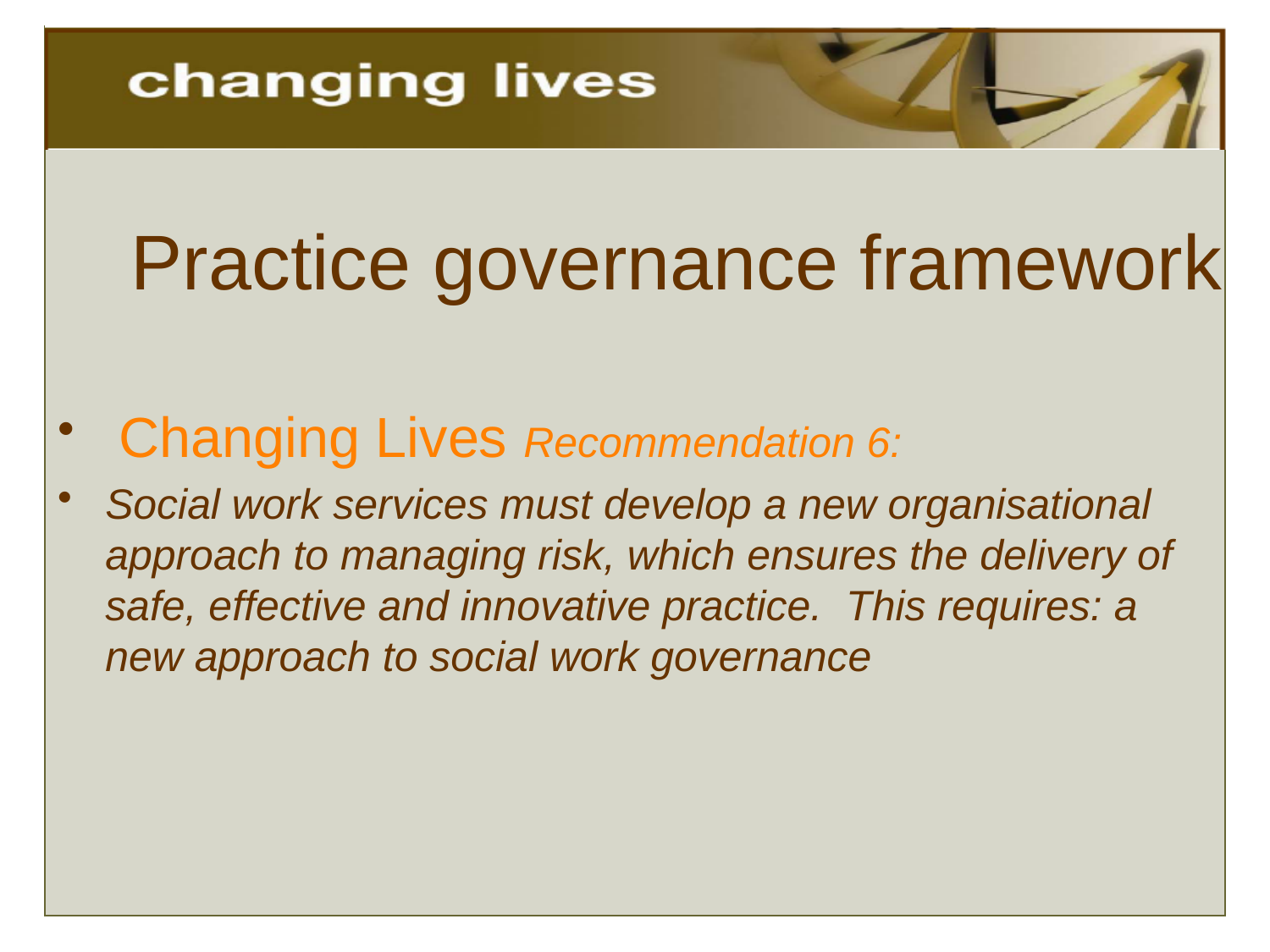

# Practice governance framework
 Changing Lives Recommendation 6:
Social work services must develop a new organisational approach to managing risk, which ensures the delivery of safe, effective and innovative practice.  This requires: a new approach to social work governance